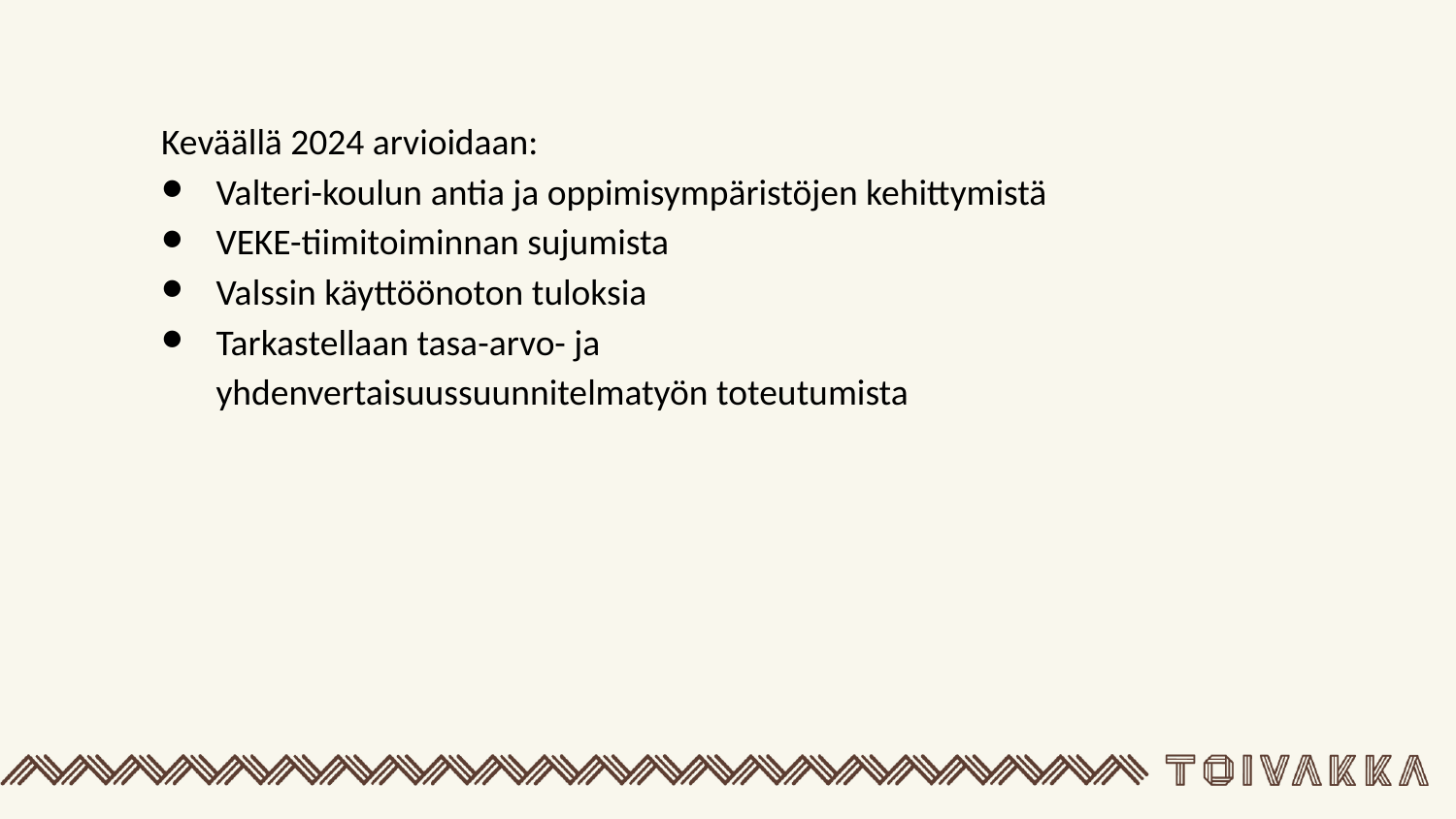

Keväällä 2024 arvioidaan:
Valteri-koulun antia ja oppimisympäristöjen kehittymistä
VEKE-tiimitoiminnan sujumista
Valssin käyttöönoton tuloksia
Tarkastellaan tasa-arvo- ja yhdenvertaisuussuunnitelmatyön toteutumista